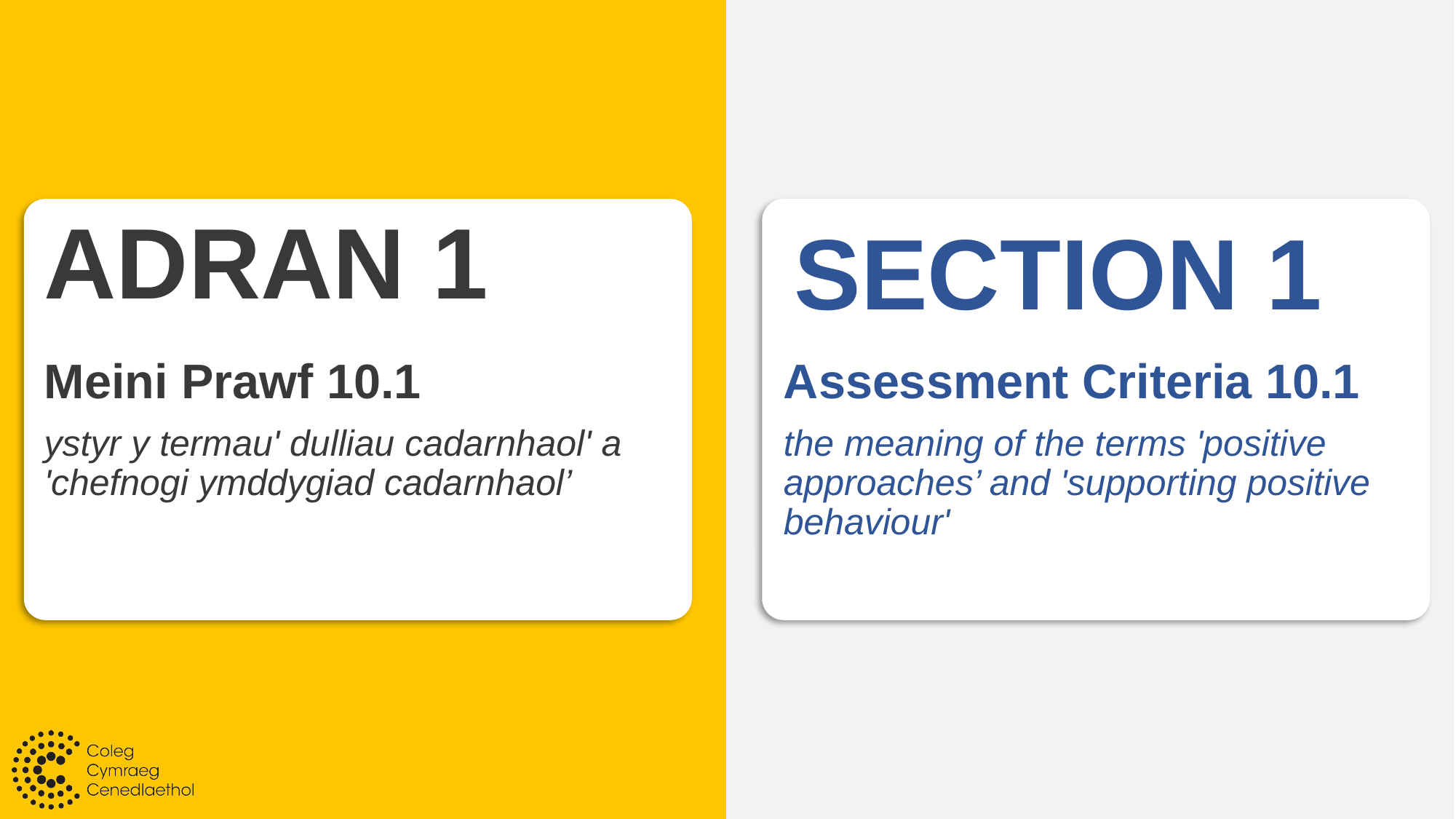

# ADRAN 1
SECTION 1
Meini Prawf 10.1
ystyr y termau' dulliau cadarnhaol' a 'chefnogi ymddygiad cadarnhaol’

Assessment Criteria 10.1
the meaning of the terms 'positive approaches’ and 'supporting positive behaviour'